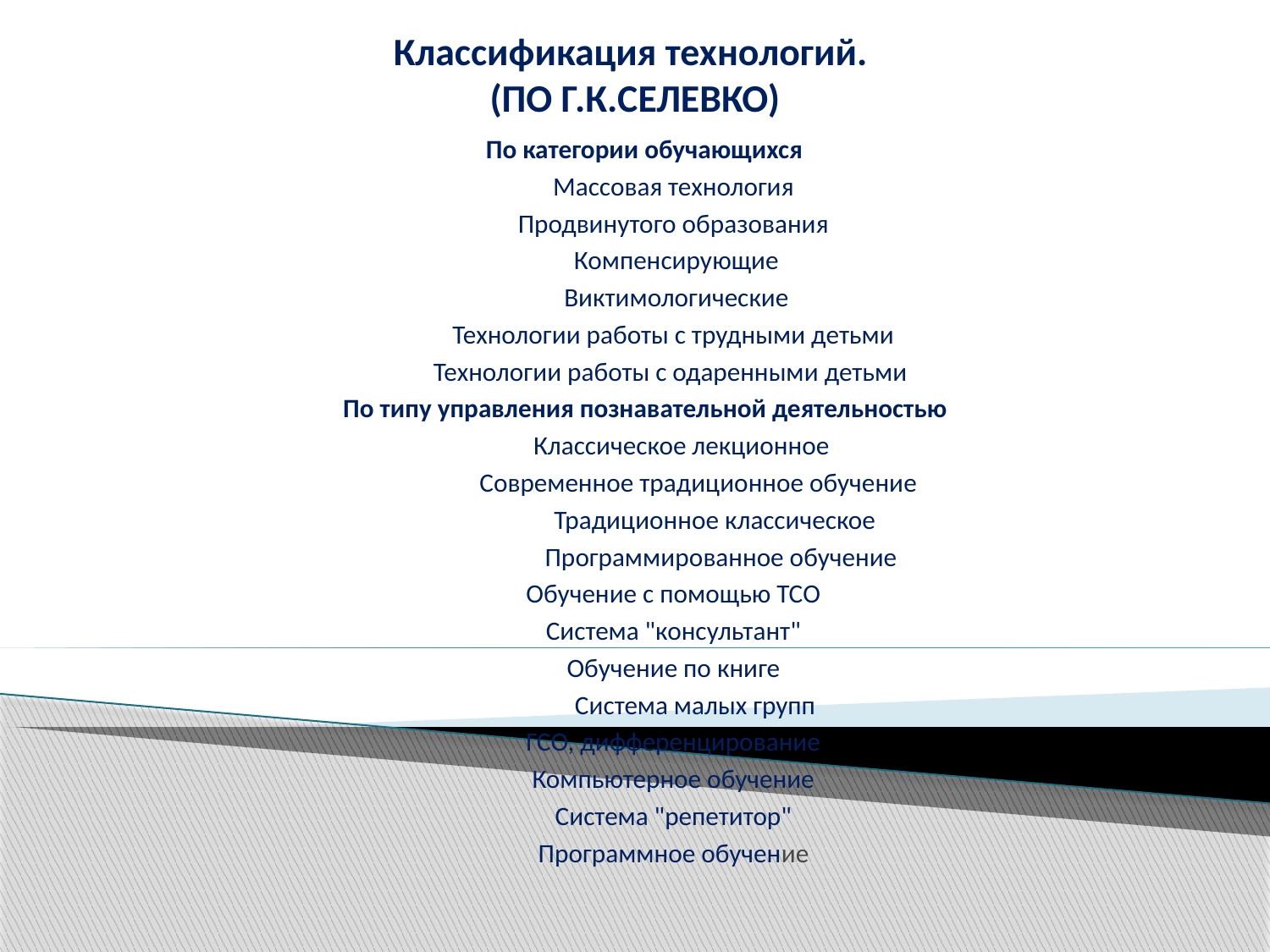

# Классификация технологий.  (ПО Г.К.СЕЛЕВКО)
По категории обучающихся
Массовая технология
Продвинутого образования
Компенсирующие
Виктимологические
Технологии работы с трудными детьми
Технологии работы с одаренными детьми
По типу управления познавательной деятельностью
        Классическое лекционное
               Современное традиционное обучение
              Традиционное классическое
	Программированное обучение
Обучение с помощью ТСО
Система "консультант"
Обучение по книге
               Система малых групп
ГСО, дифференцирование
Компьютерное обучение
Система "репетитор"
Программное обучение